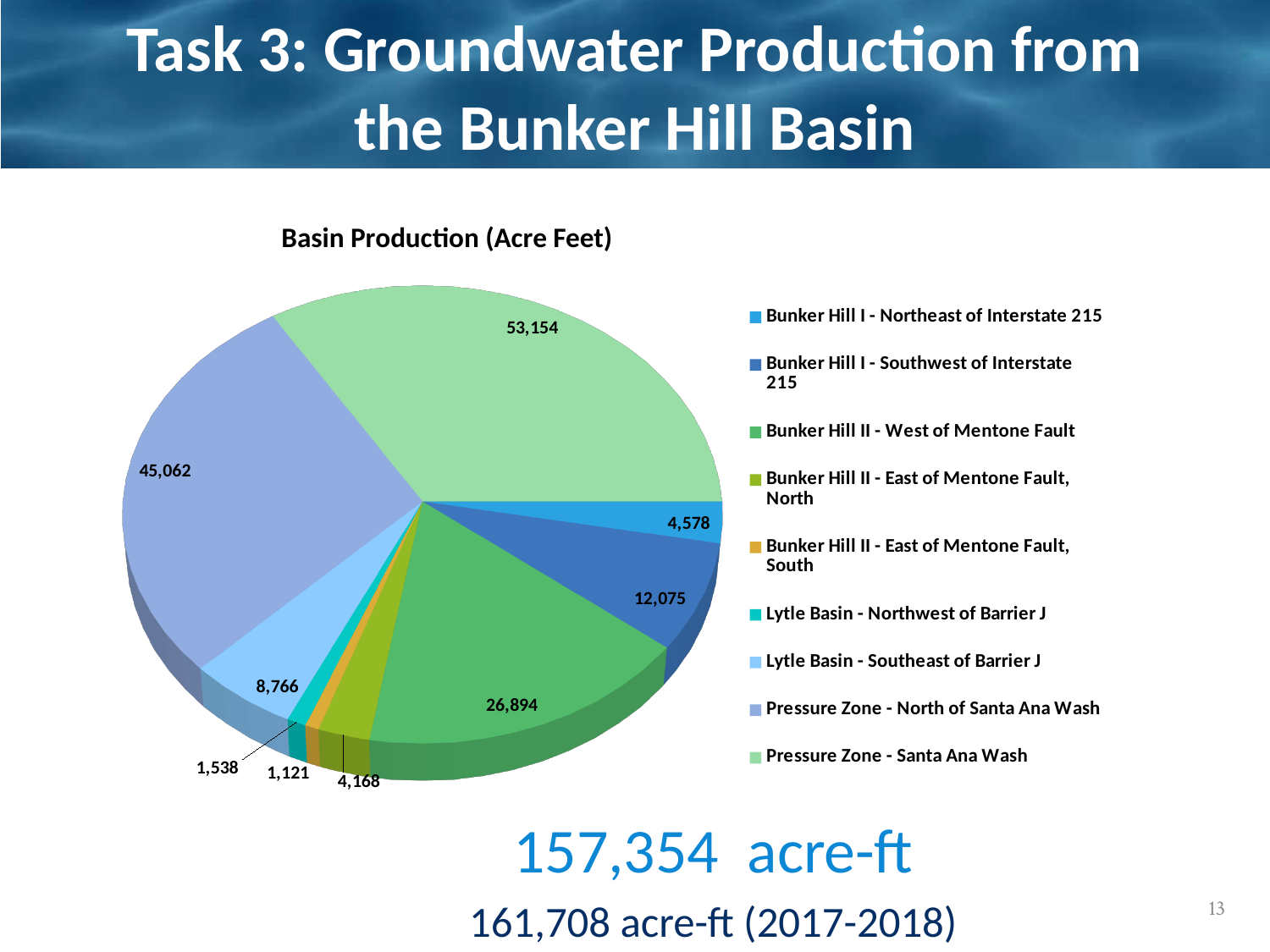

# Task 3: Groundwater Production from the Bunker Hill Basin

[unsupported chart]

Basin Production (Acre Feet)
157,354  acre-ft
161,708 acre-ft (2017-2018)
13